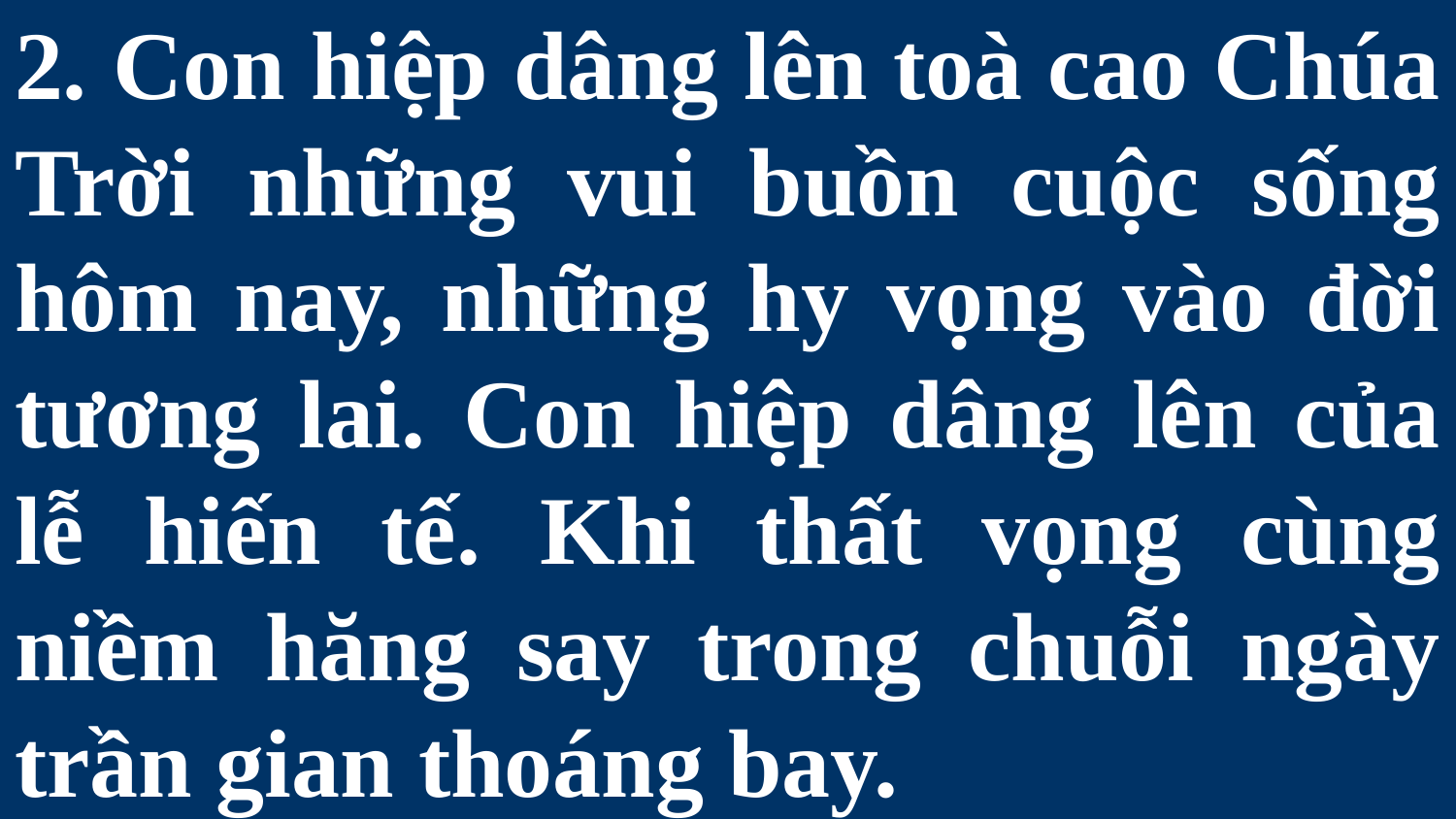

# 2. Con hiệp dâng lên toà cao Chúa Trời những vui buồn cuộc sống hôm nay, những hy vọng vào đời tương lai. Con hiệp dâng lên của lễ hiến tế. Khi thất vọng cùng niềm hăng say trong chuỗi ngày trần gian thoáng bay.